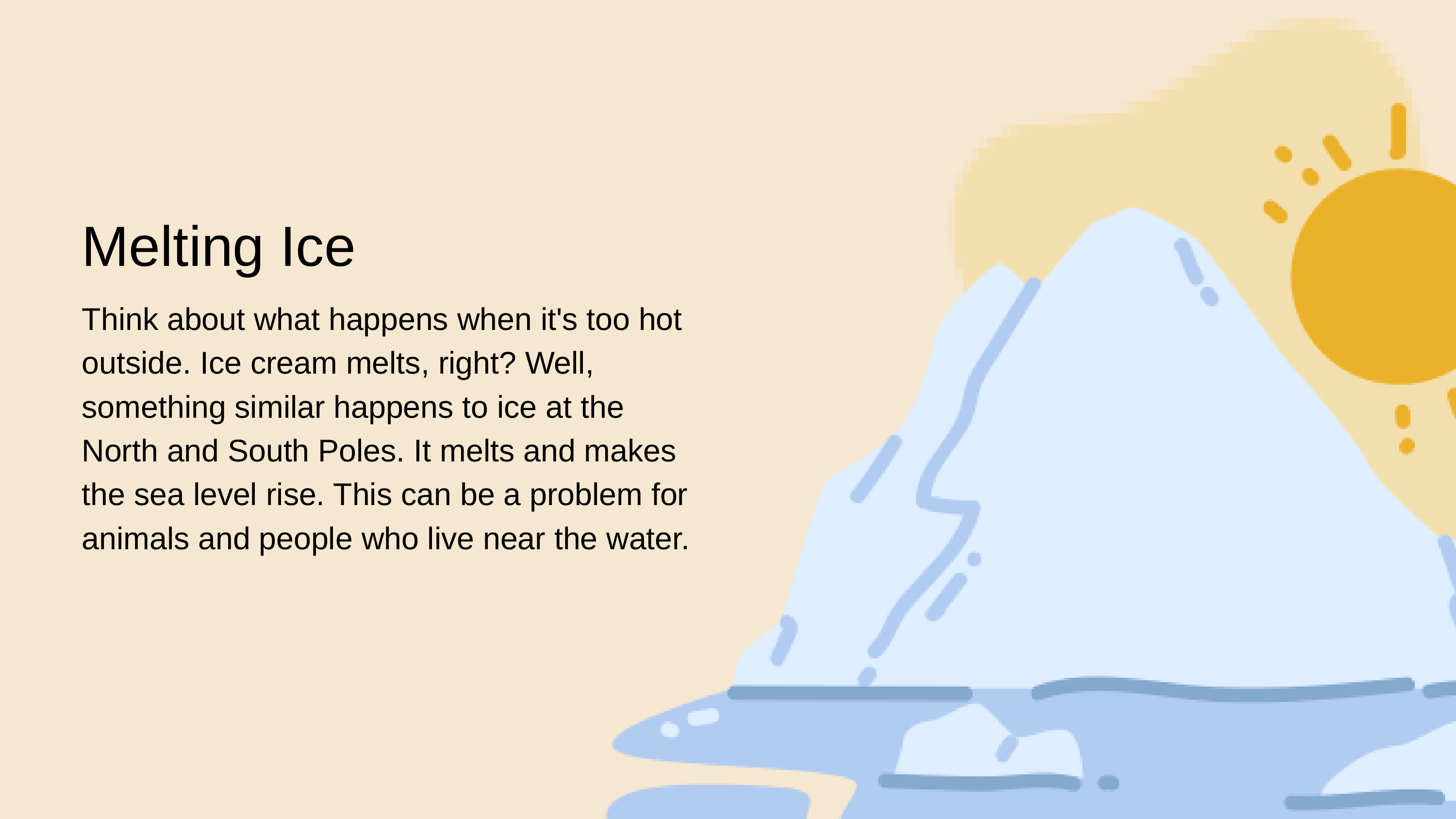

Melting Ice
Think about what happens when it's too hot outside. Ice cream melts, right? Well, something similar happens to ice at the North and South Poles. It melts and makes the sea level rise. This can be a problem for animals and people who live near the water.